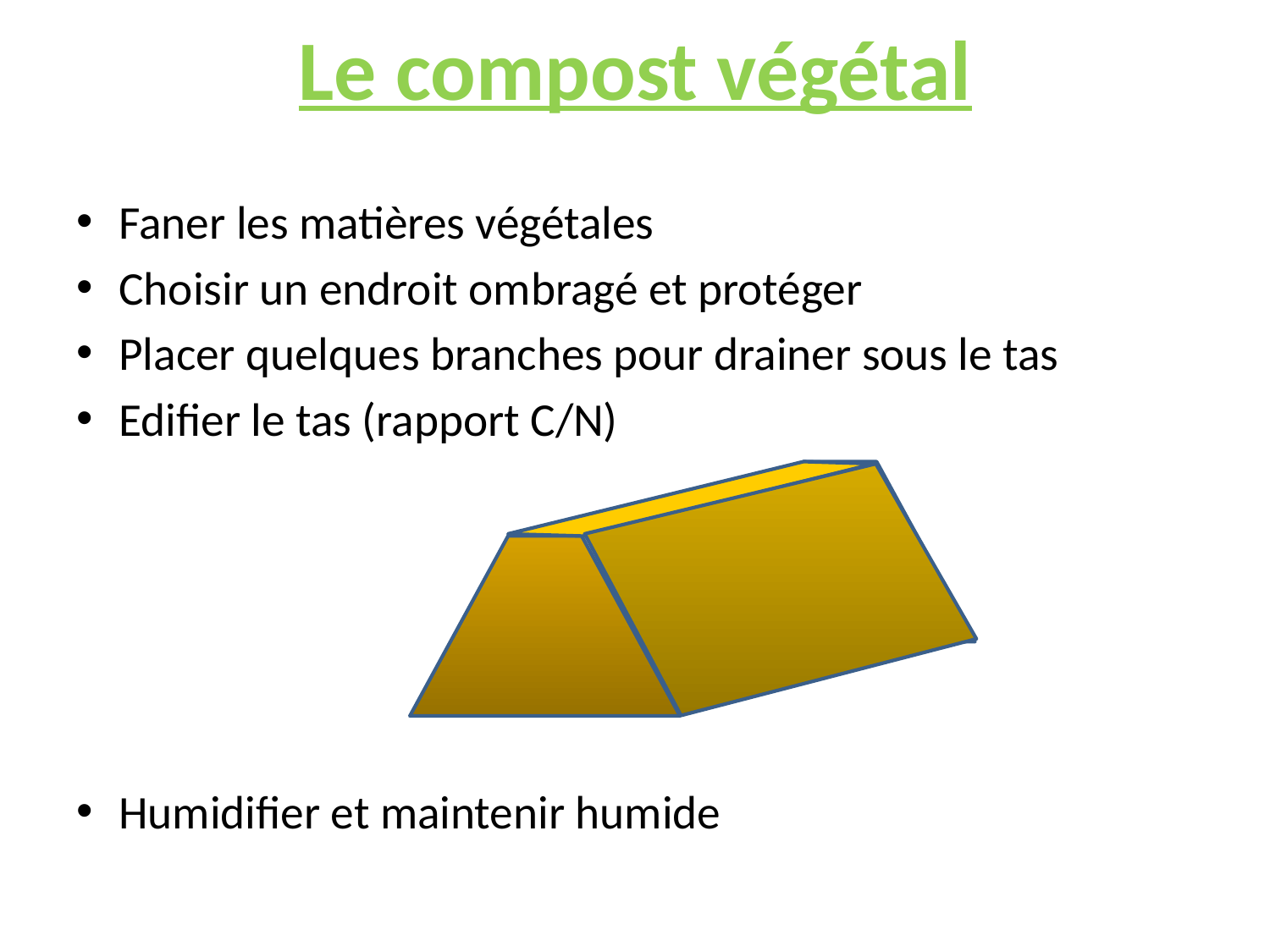

# Le compost végétal
Faner les matières végétales
Choisir un endroit ombragé et protéger
Placer quelques branches pour drainer sous le tas
Edifier le tas (rapport C/N)

Humidifier et maintenir humide